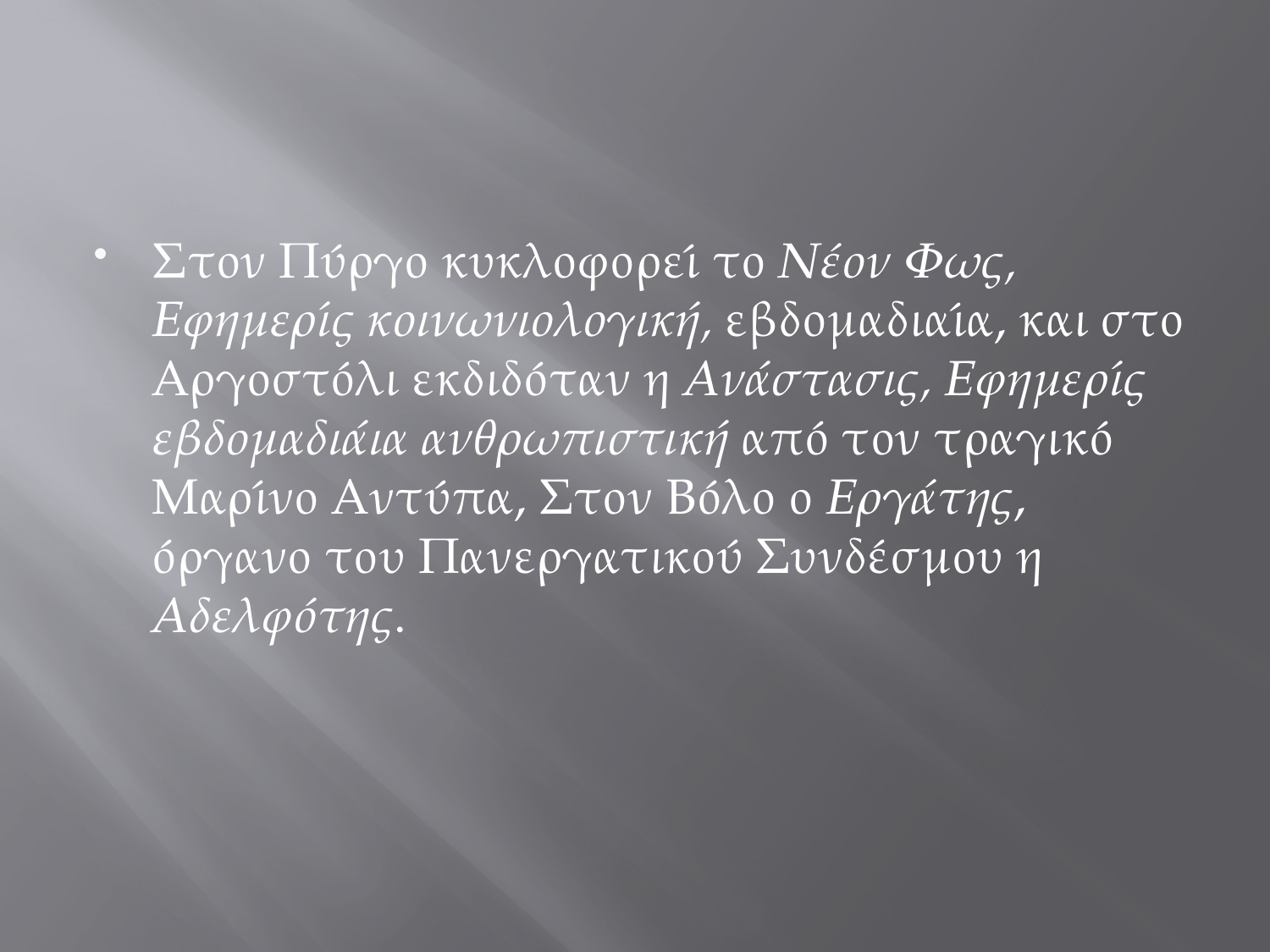

#
Στον Πύργο κυκλοφορεί το Νέον Φως, Εφημερίς κοινωνιολογική, εβδομαδιαία, και στο Αργοστόλι εκδιδόταν η Ανάστασις, Εφημερίς εβδομαδιάια ανθρωπιστική από τον τραγικό Μαρίνο Αντύπα, Στον Βόλο ο Εργάτης, όργανο του Πανεργατικού Συνδέσμου η Αδελφότης.